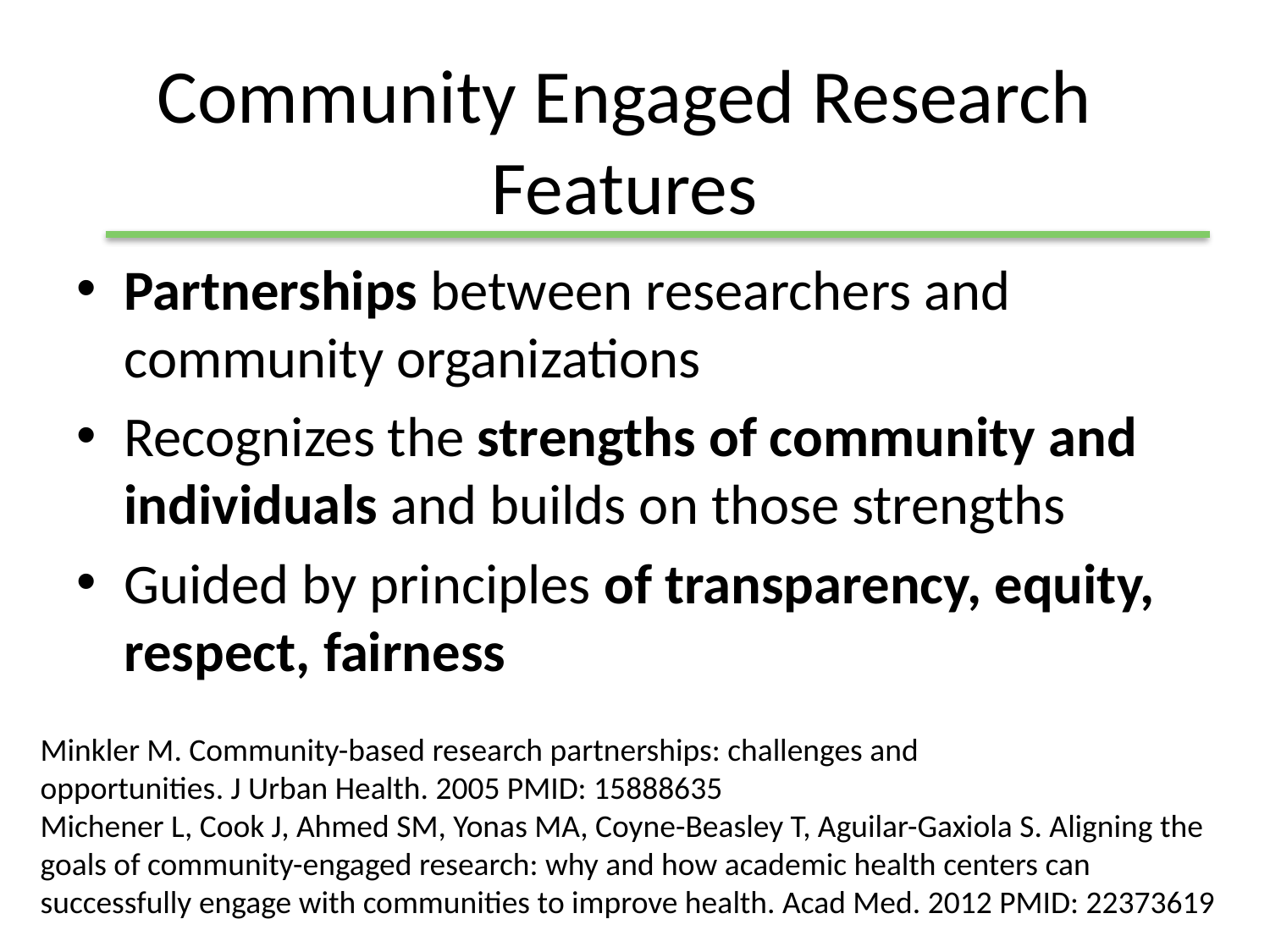

# Community Engaged Research Features
Partnerships between researchers and community organizations
Recognizes the strengths of community and individuals and builds on those strengths
Guided by principles of transparency, equity, respect, fairness
Minkler M. Community-based research partnerships: challenges and
opportunities. J Urban Health. 2005 PMID: 15888635
Michener L, Cook J, Ahmed SM, Yonas MA, Coyne-Beasley T, Aguilar-Gaxiola S. Aligning the goals of community-engaged research: why and how academic health centers can successfully engage with communities to improve health. Acad Med. 2012 PMID: 22373619